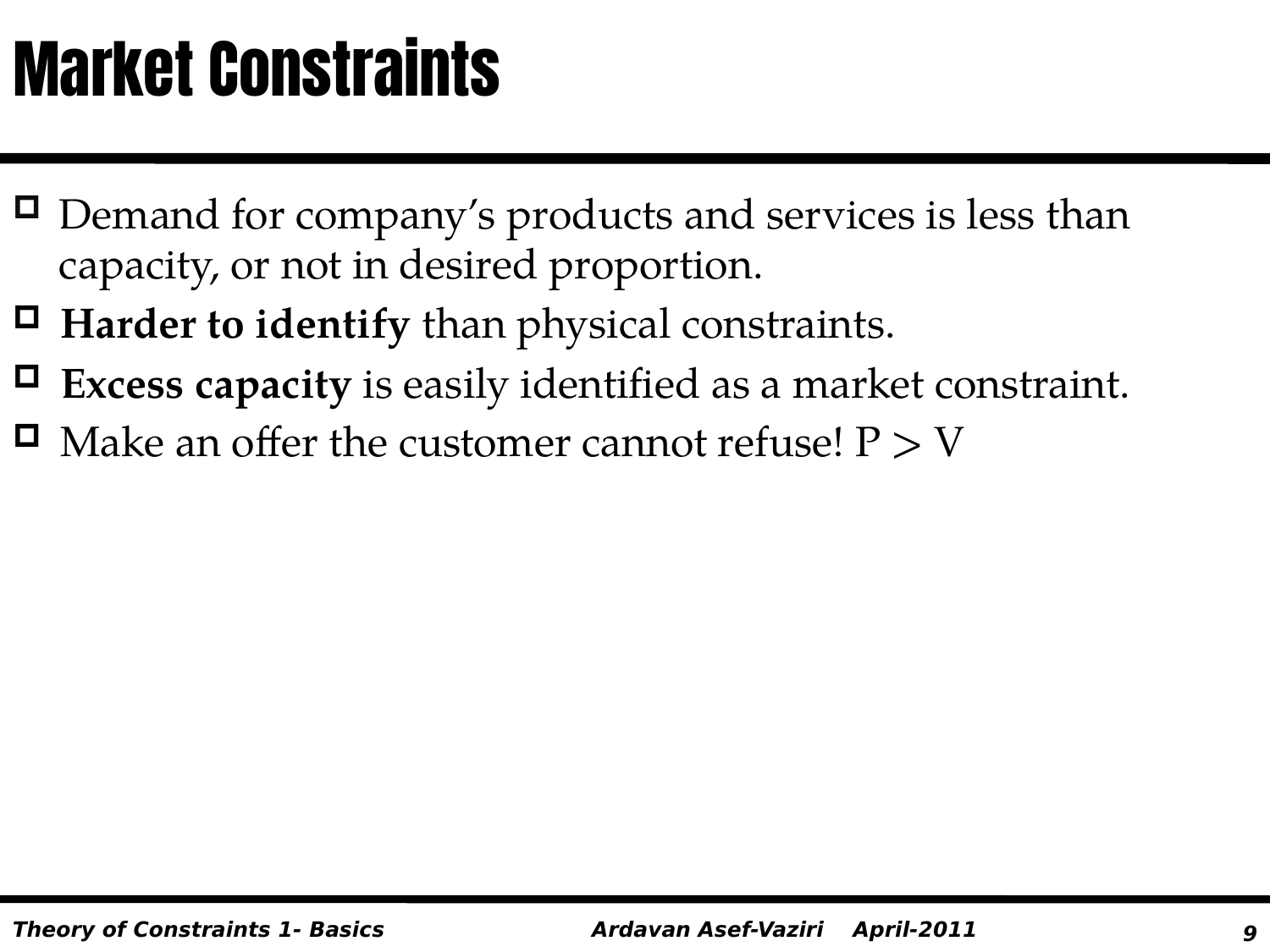

# Market Constraints
Demand for company’s products and services is less than capacity, or not in desired proportion.
Harder to identify than physical constraints.
Excess capacity is easily identified as a market constraint.
Make an offer the customer cannot refuse! P > V